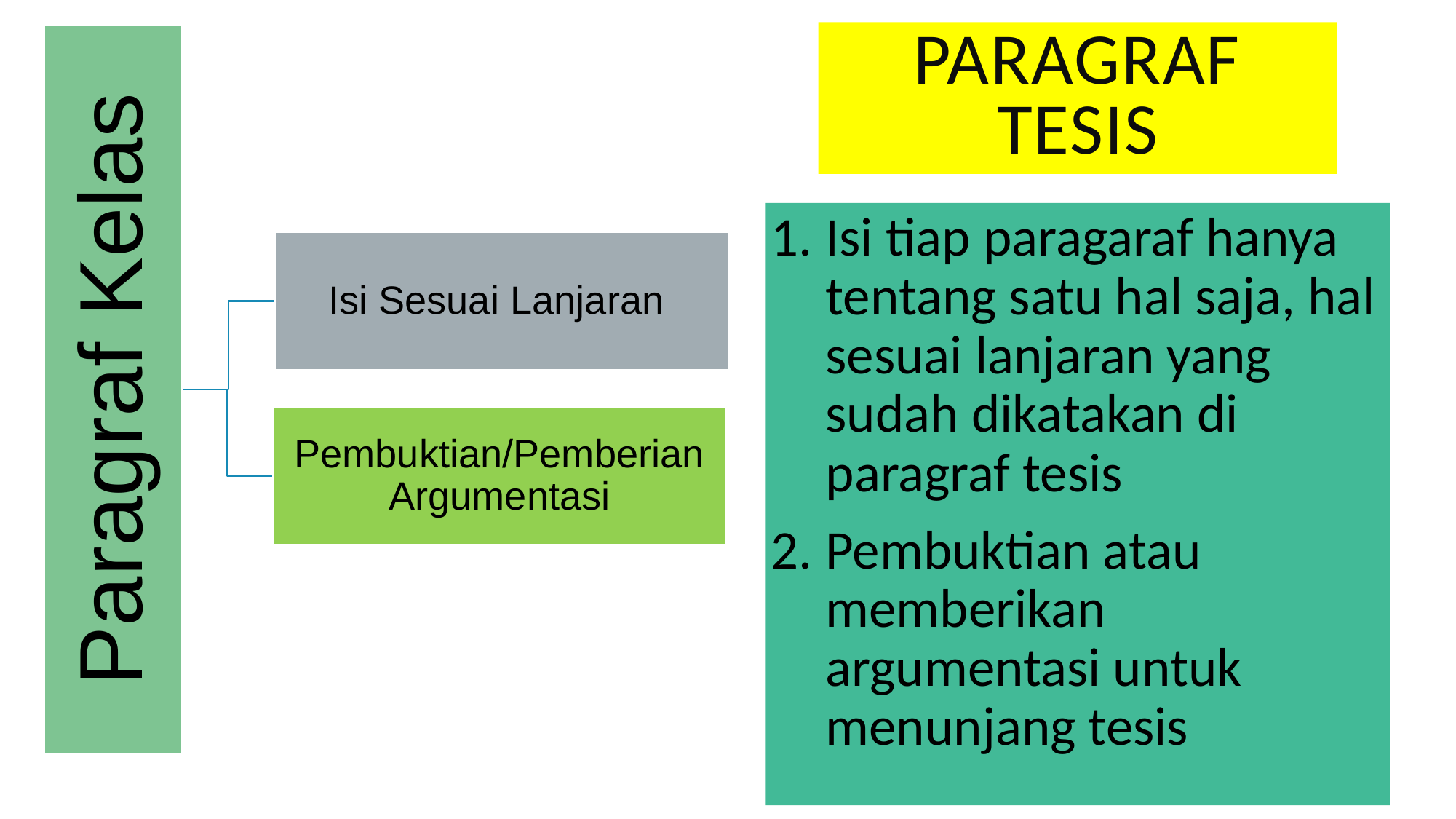

# Paragraf Tesis

Paragraf Kelas
Isi Sesuai Lanjaran
Pembuktian/Pemberian Argumentasi
Isi tiap paragaraf hanya tentang satu hal saja, hal sesuai lanjaran yang sudah dikatakan di paragraf tesis
Pembuktian atau memberikan argumentasi untuk menunjang tesis